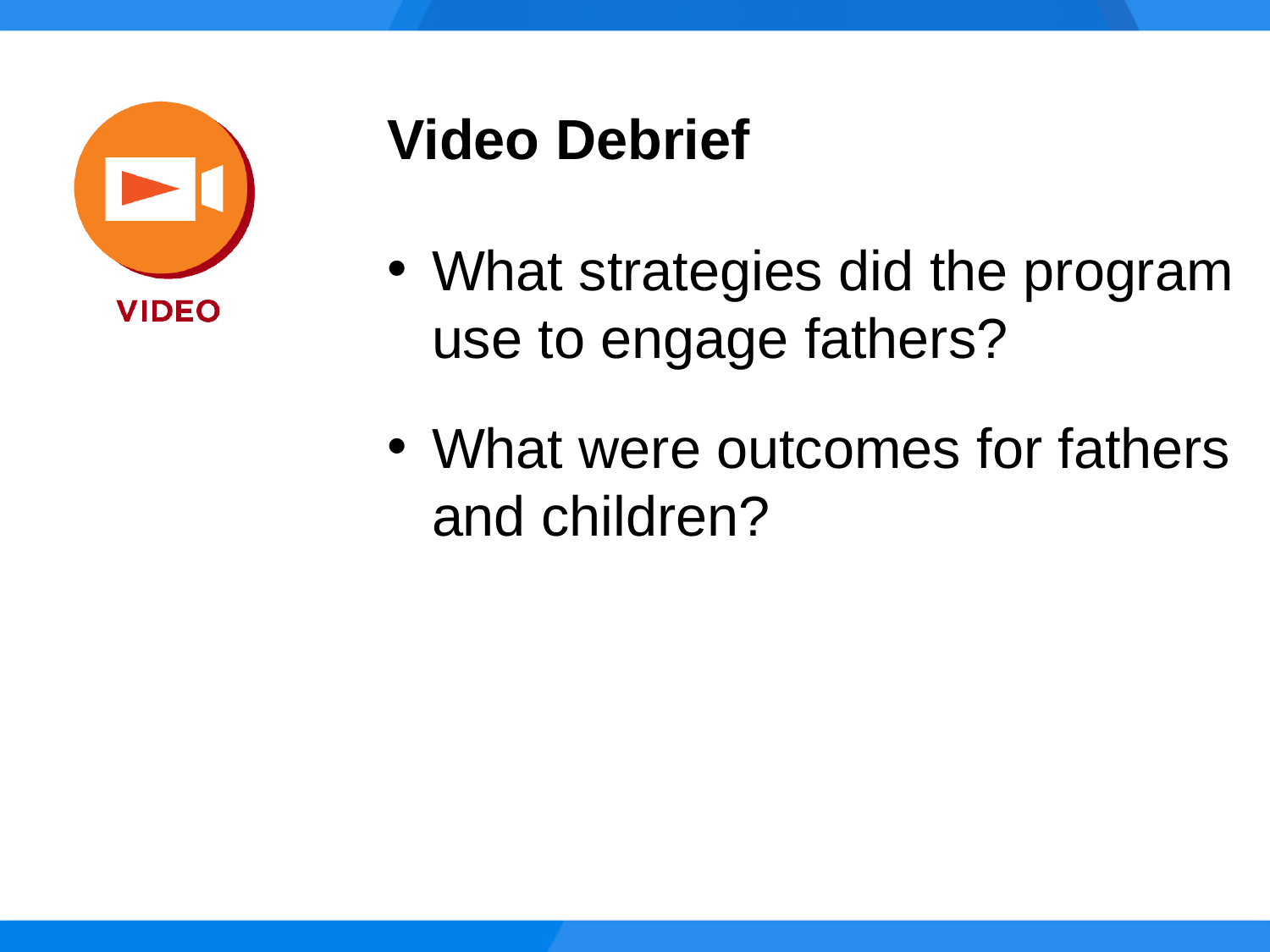

Video Debrief
What strategies did the program use to engage fathers?
What were outcomes for fathers and children?